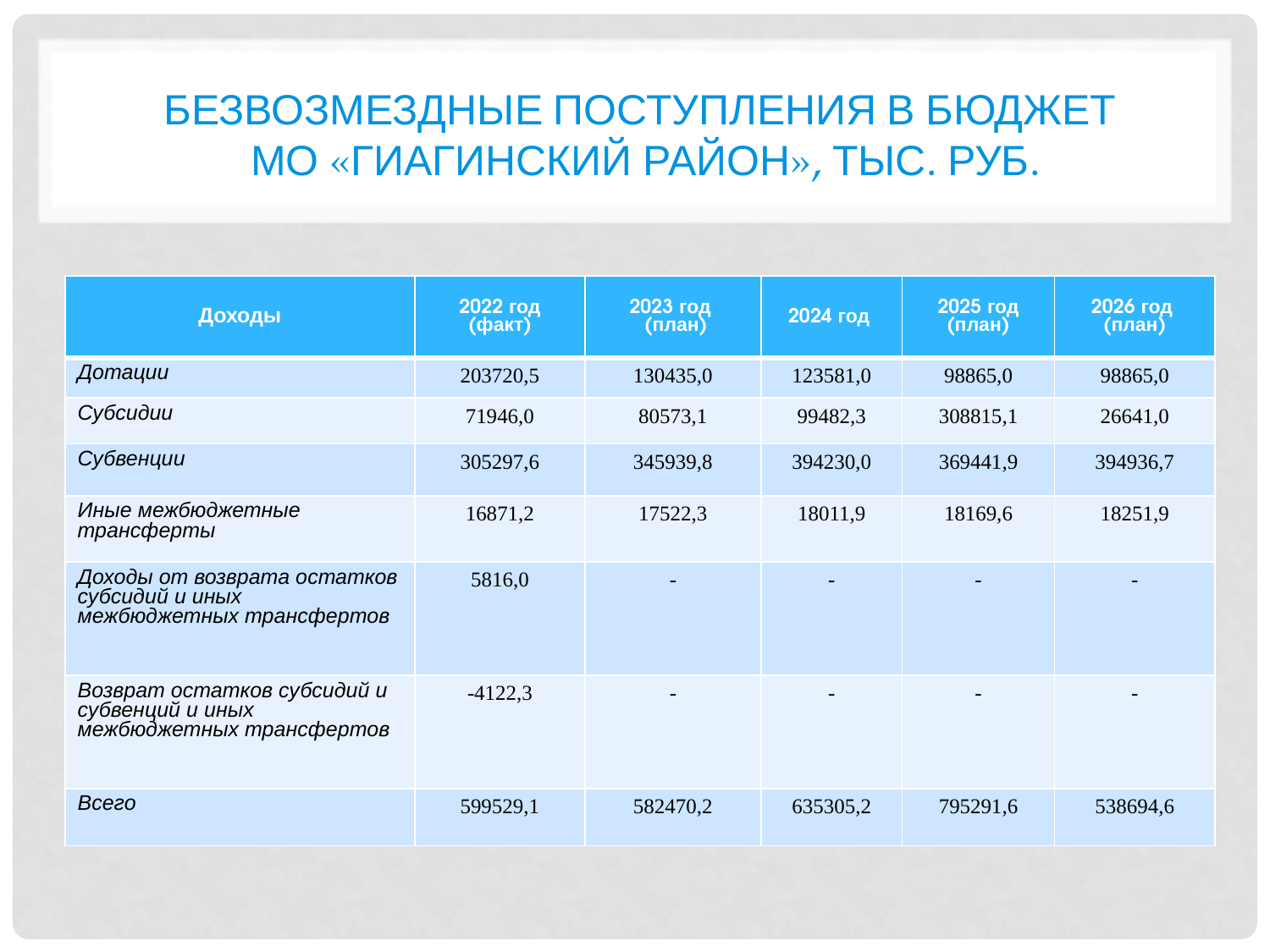

# Безвозмездные поступления в бюджет МО «Гиагинский район», тыс. руб.
| Доходы | 2022 год (факт) | 2023 год (план) | 2024 год | 2025 год (план) | 2026 год (план) |
| --- | --- | --- | --- | --- | --- |
| Дотации | 203720,5 | 130435,0 | 123581,0 | 98865,0 | 98865,0 |
| Субсидии | 71946,0 | 80573,1 | 99482,3 | 308815,1 | 26641,0 |
| Субвенции | 305297,6 | 345939,8 | 394230,0 | 369441,9 | 394936,7 |
| Иные межбюджетные трансферты | 16871,2 | 17522,3 | 18011,9 | 18169,6 | 18251,9 |
| Доходы от возврата остатков субсидий и иных межбюджетных трансфертов | 5816,0 | - | - | - | - |
| Возврат остатков субсидий и субвенций и иных межбюджетных трансфертов | -4122,3 | - | - | - | - |
| Всего | 599529,1 | 582470,2 | 635305,2 | 795291,6 | 538694,6 |